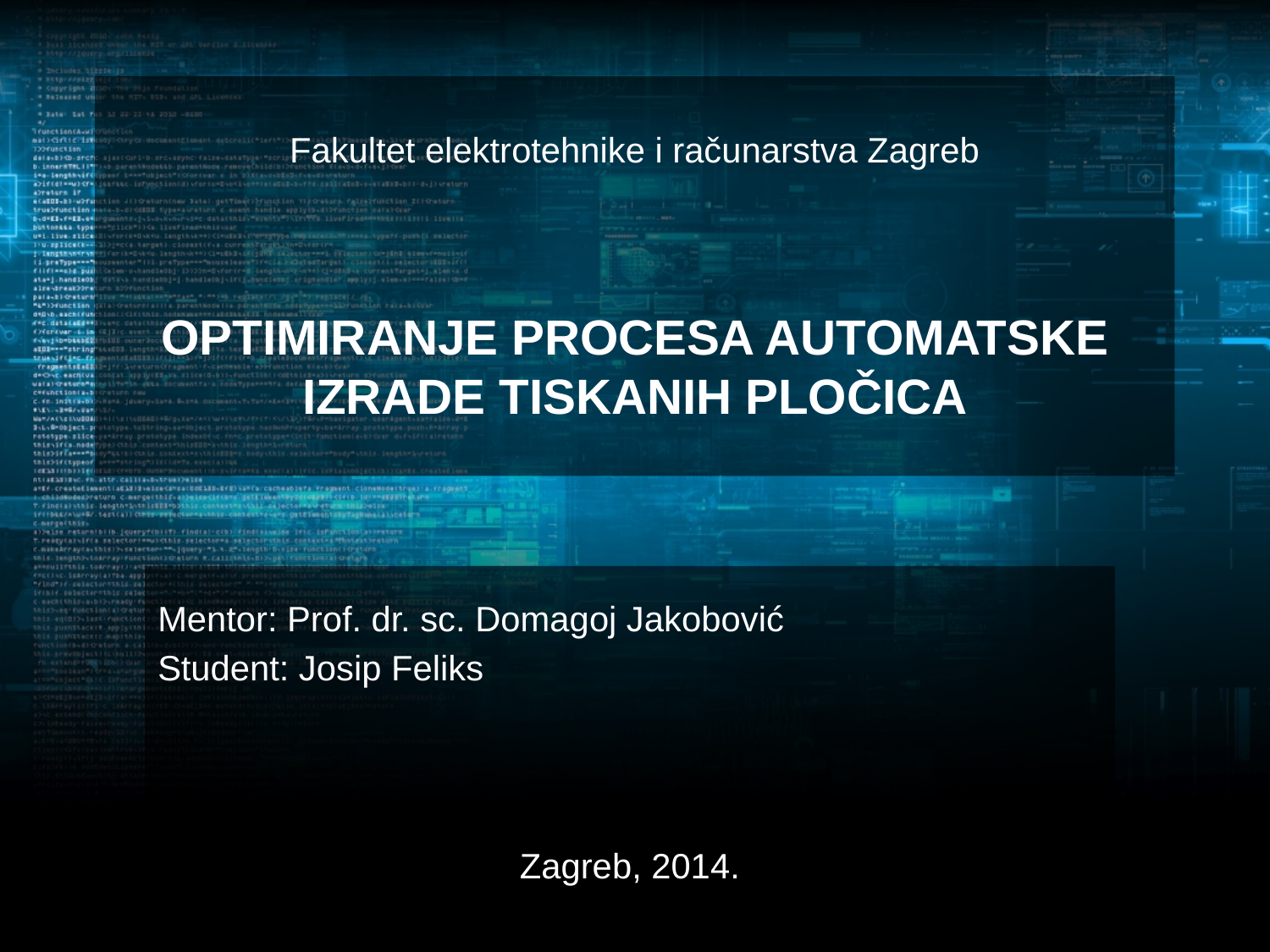

# Fakultet elektrotehnike i računarstva Zagreb OPTIMIRANJE PROCESA AUTOMATSKE IZRADE TISKANIH PLOČICA
Mentor: Prof. dr. sc. Domagoj Jakobović
Student: Josip Feliks

Zagreb, 2014.